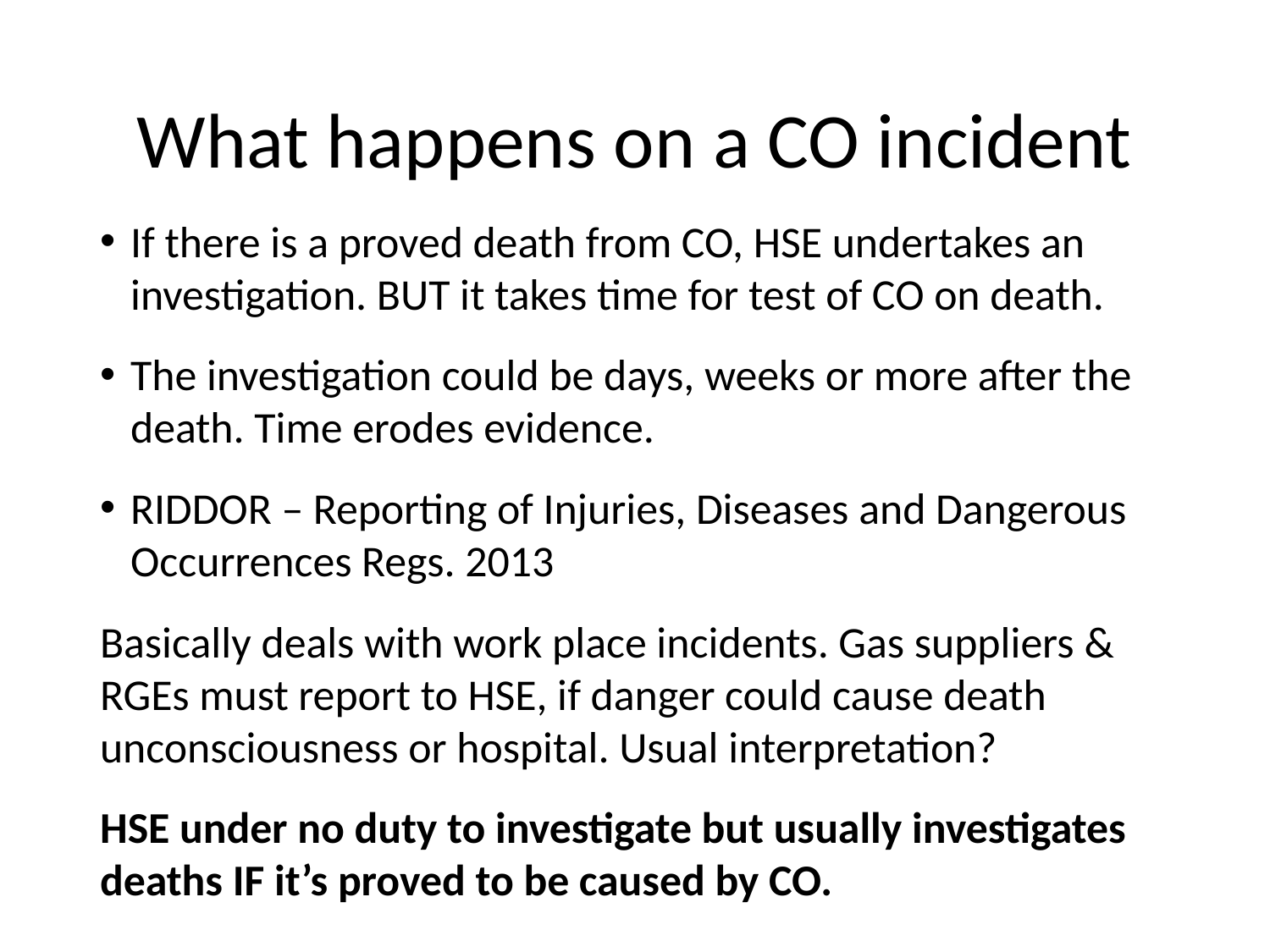

# What happens on a CO incident
If there is a proved death from CO, HSE undertakes an investigation. BUT it takes time for test of CO on death.
The investigation could be days, weeks or more after the death. Time erodes evidence.
RIDDOR – Reporting of Injuries, Diseases and Dangerous Occurrences Regs. 2013
Basically deals with work place incidents. Gas suppliers & RGEs must report to HSE, if danger could cause death unconsciousness or hospital. Usual interpretation?
HSE under no duty to investigate but usually investigates deaths IF it’s proved to be caused by CO.